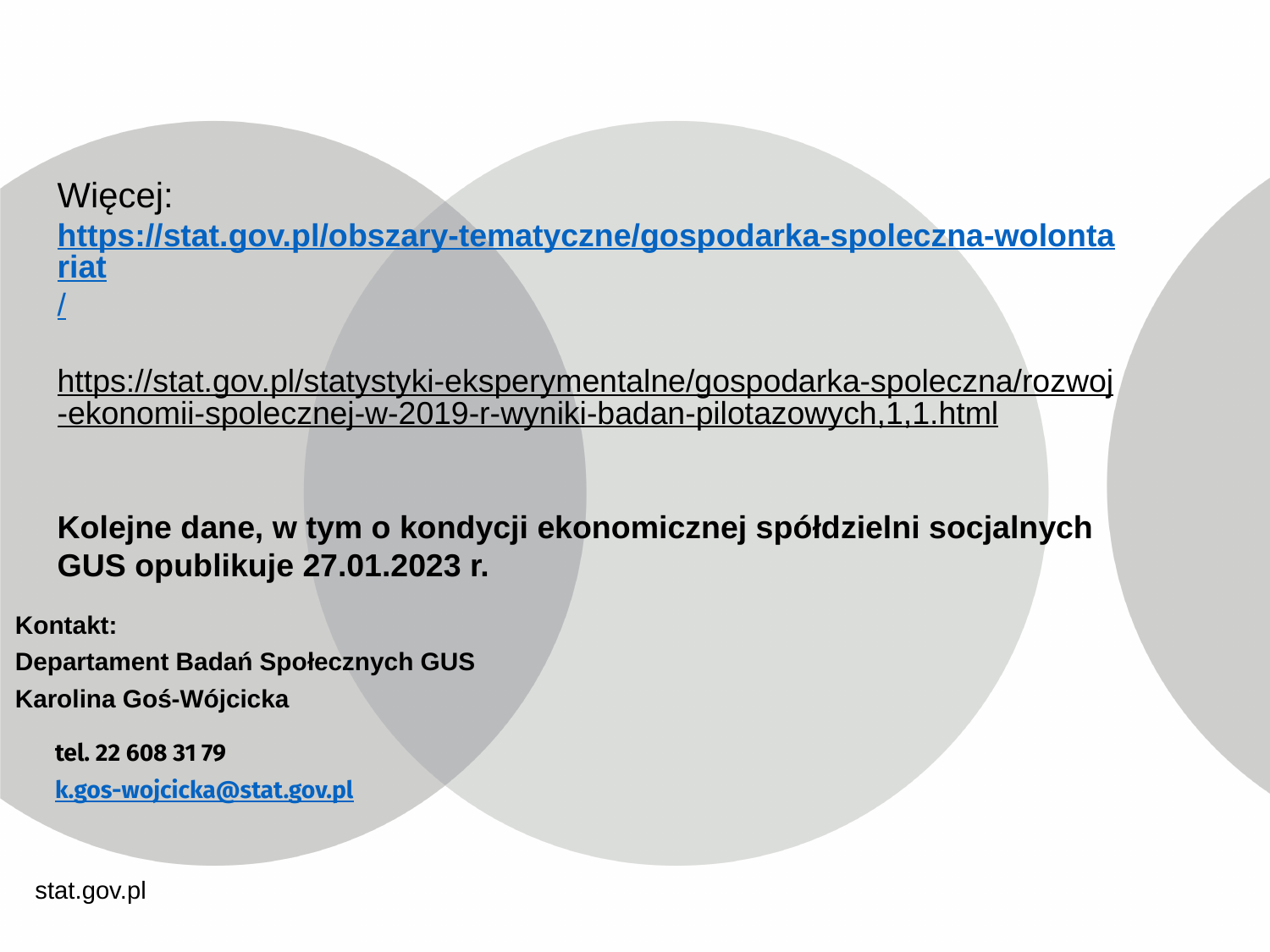

Więcej:
https://stat.gov.pl/obszary-tematyczne/gospodarka-spoleczna-wolontariat/

https://stat.gov.pl/statystyki-eksperymentalne/gospodarka-spoleczna/rozwoj-ekonomii-spolecznej-w-2019-r-wyniki-badan-pilotazowych,1,1.html

Kolejne dane, w tym o kondycji ekonomicznej spółdzielni socjalnych
GUS opublikuje 27.01.2023 r.
Kontakt:
Departament Badań Społecznych GUS
Karolina Goś-Wójcicka

tel. 22 608 31 79
k.gos-wojcicka@stat.gov.pl